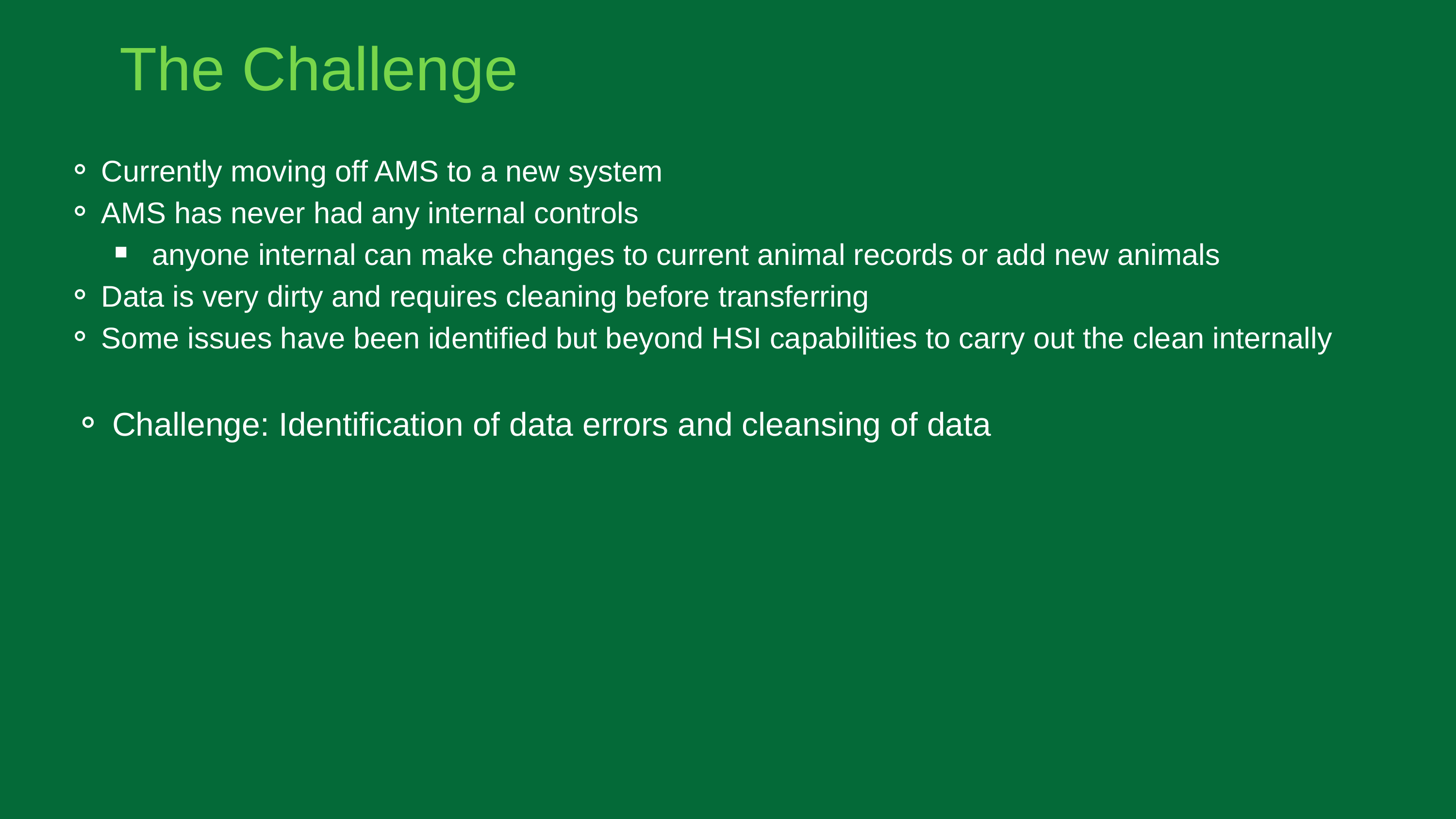

The Challenge
Currently moving off AMS to a new system
AMS has never had any internal controls
anyone internal can make changes to current animal records or add new animals
Data is very dirty and requires cleaning before transferring
Some issues have been identified but beyond HSI capabilities to carry out the clean internally

Challenge: Identification of data errors and cleansing of data